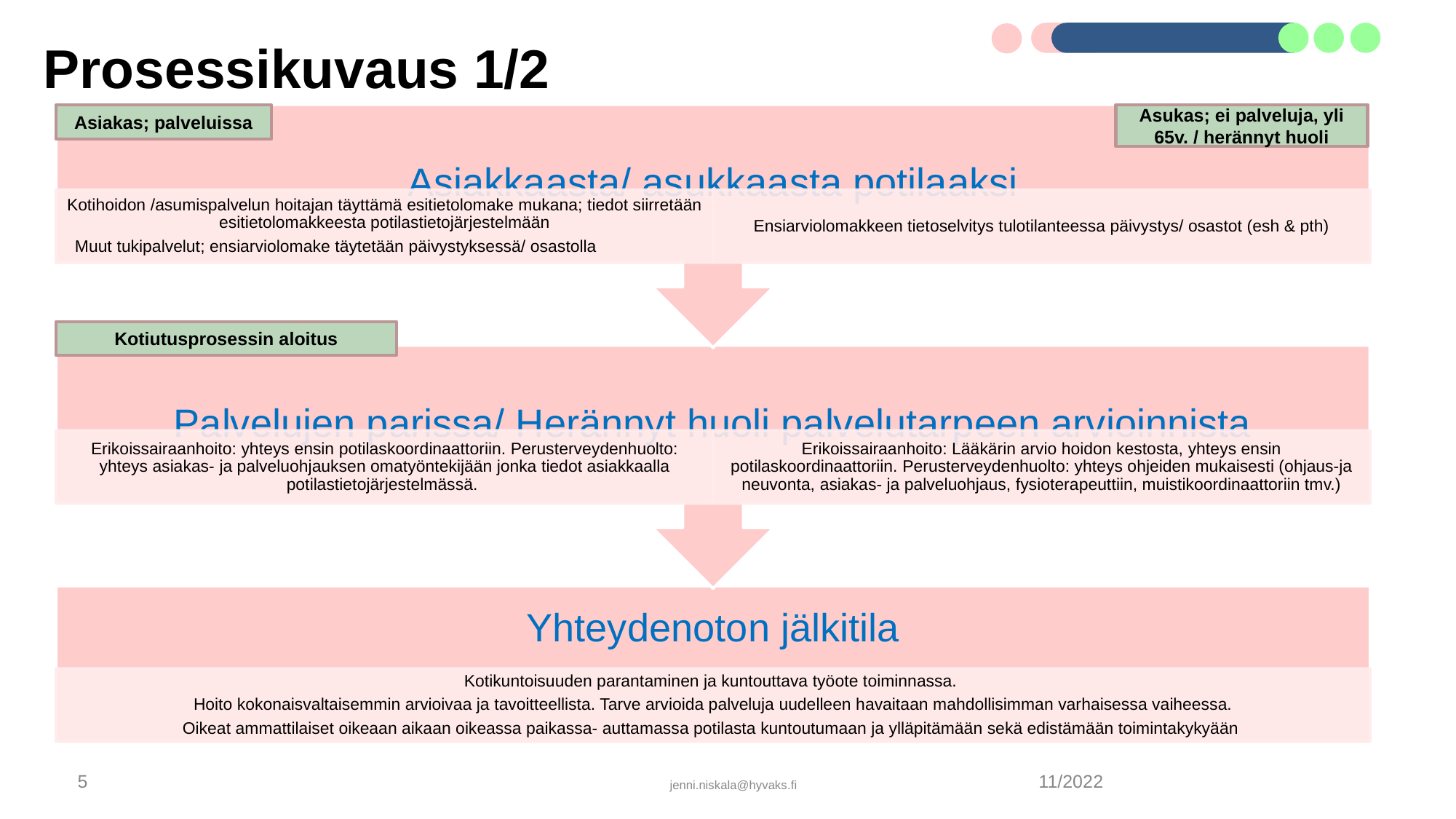

# Prosessikuvaus 1/2
Yhteydenoton jälkitila
Kotikuntoisuuden parantaminen ja kuntouttava työote toiminnassa.
Hoito kokonaisvaltaisemmin arvioivaa ja tavoitteellista. Tarve arvioida palveluja uudelleen havaitaan mahdollisimman varhaisessa vaiheessa.
Oikeat ammattilaiset oikeaan aikaan oikeassa paikassa- auttamassa potilasta kuntoutumaan ja ylläpitämään sekä edistämään toimintakykyään
Palvelujen parissa/ Herännyt huoli palvelutarpeen arvioinnista
Erikoissairaanhoito: yhteys ensin potilaskoordinaattoriin. Perusterveydenhuolto: yhteys asiakas- ja palveluohjauksen omatyöntekijään jonka tiedot asiakkaalla potilastietojärjestelmässä.
Erikoissairaanhoito: Lääkärin arvio hoidon kestosta, yhteys ensin potilaskoordinaattoriin. Perusterveydenhuolto: yhteys ohjeiden mukaisesti (ohjaus-ja neuvonta, asiakas- ja palveluohjaus, fysioterapeuttiin, muistikoordinaattoriin tmv.)
Asiakkaasta/ asukkaasta potilaaksi
Kotihoidon /asumispalvelun hoitajan täyttämä esitietolomake mukana; tiedot siirretään esitietolomakkeesta potilastietojärjestelmään
  Muut tukipalvelut; ensiarviolomake täytetään päivystyksessä/ osastolla
Ensiarviolomakkeen tietoselvitys tulotilanteessa päivystys/ osastot (esh & pth)
Asukas; ei palveluja, yli 65v. / herännyt huoli
Asiakas; palveluissa
Kotiutusprosessin aloitus
5
11/2022
jenni.niskala@hyvaks.fi